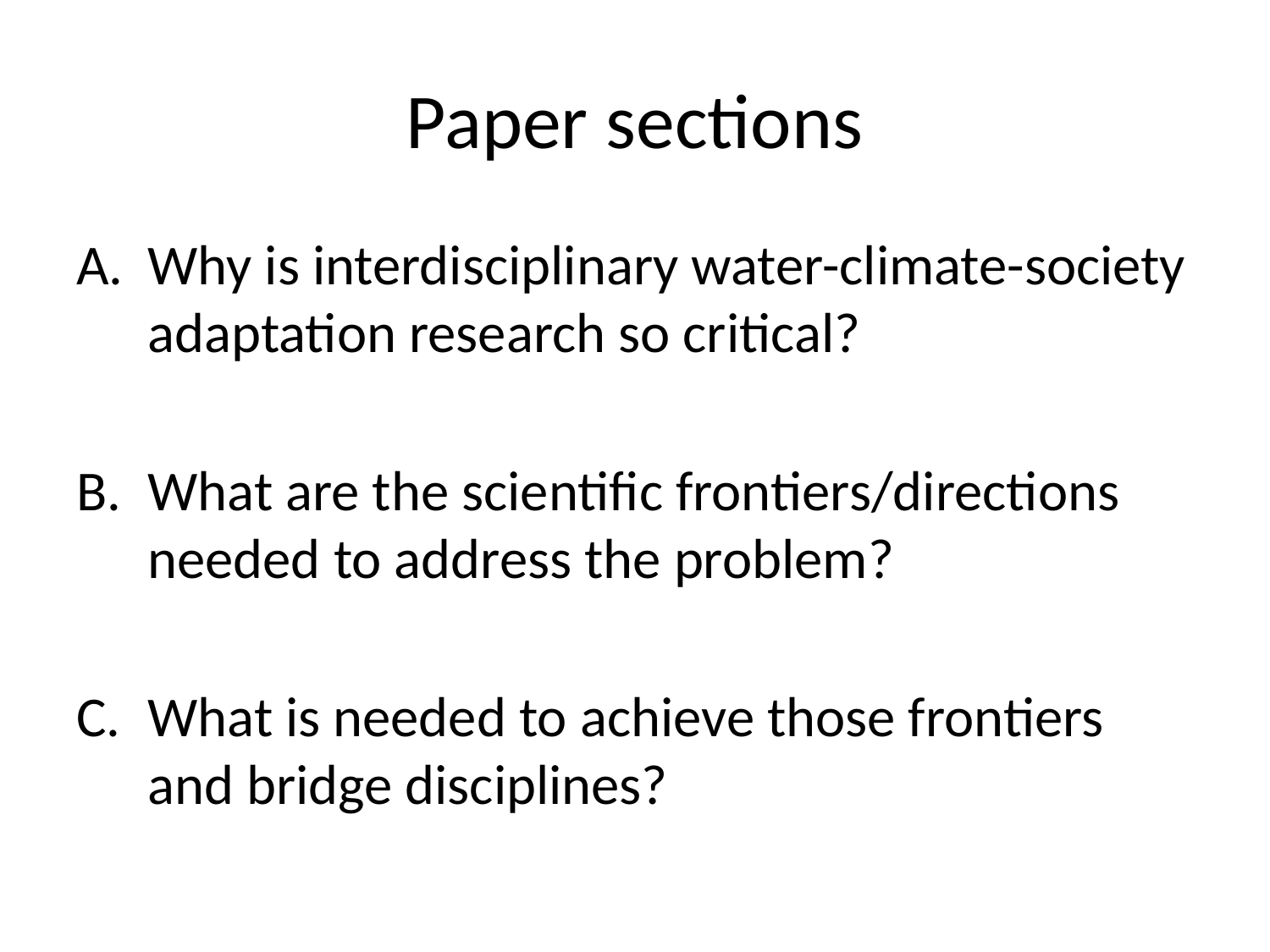

# Paper sections
Why is interdisciplinary water-climate-society adaptation research so critical?

What are the scientific frontiers/directions needed to address the problem?

What is needed to achieve those frontiers and bridge disciplines?